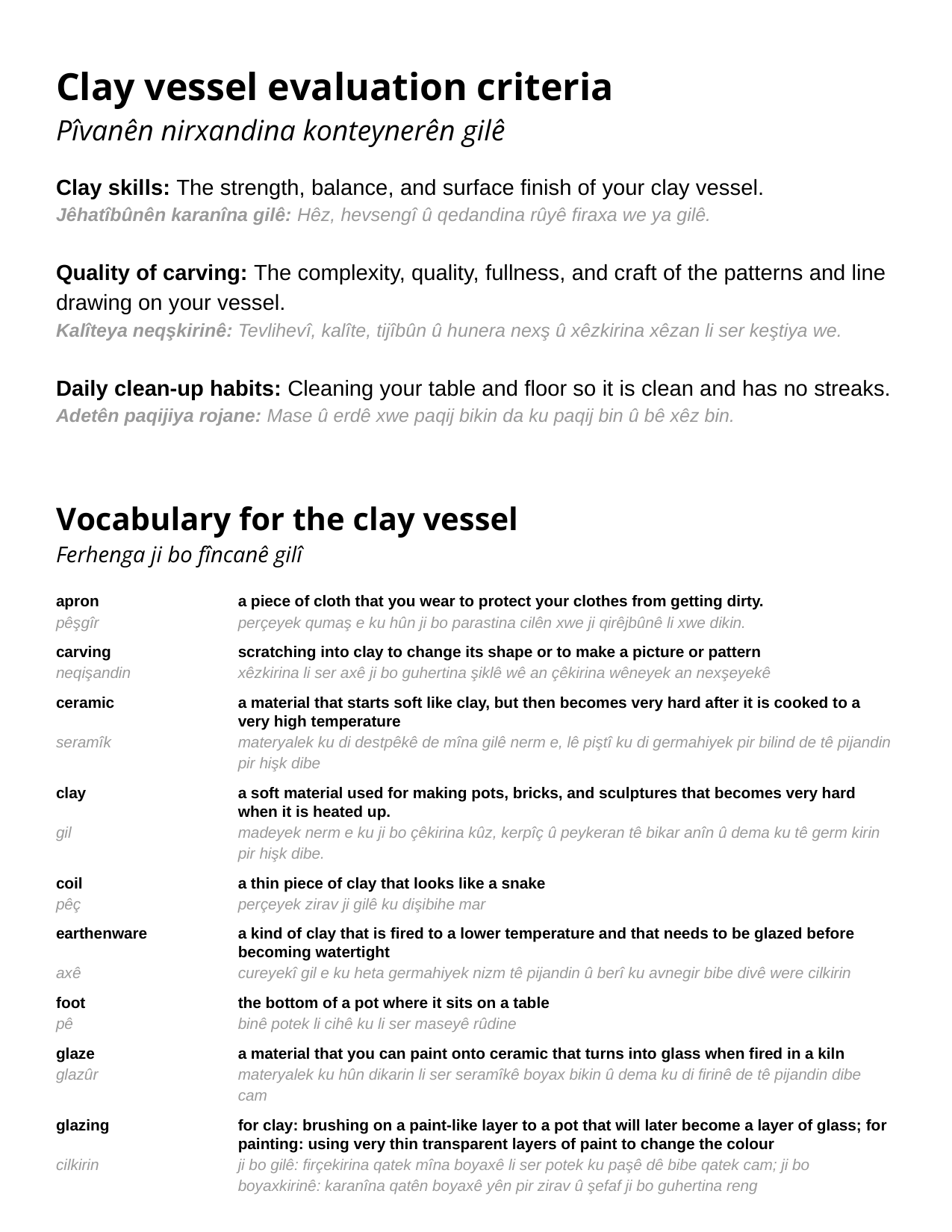

Clay vessel evaluation criteria
Pîvanên nirxandina konteynerên gilê

Clay skills: The strength, balance, and surface finish of your clay vessel.
Jêhatîbûnên karanîna gilê: Hêz, hevsengî û qedandina rûyê firaxa we ya gilê.

Quality of carving: The complexity, quality, fullness, and craft of the patterns and line drawing on your vessel.
Kalîteya neqşkirinê: Tevlihevî, kalîte, tijîbûn û hunera nexş û xêzkirina xêzan li ser keştiya we.

Daily clean-up habits: Cleaning your table and floor so it is clean and has no streaks.
Adetên paqijiya rojane: Mase û erdê xwe paqij bikin da ku paqij bin û bê xêz bin.

Vocabulary for the clay vessel
Ferhenga ji bo fîncanê gilî

apron	a piece of cloth that you wear to protect your clothes from getting dirty.
pêşgîr	perçeyek qumaş e ku hûn ji bo parastina cilên xwe ji qirêjbûnê li xwe dikin.
carving	scratching into clay to change its shape or to make a picture or pattern
neqişandin	xêzkirina li ser axê ji bo guhertina şiklê wê an çêkirina wêneyek an nexşeyekê
ceramic	a material that starts soft like clay, but then becomes very hard after it is cooked to a very high temperature
seramîk	materyalek ku di destpêkê de mîna gilê nerm e, lê piştî ku di germahiyek pir bilind de tê pijandin pir hişk dibe
clay	a soft material used for making pots, bricks, and sculptures that becomes very hard when it is heated up.
gil	madeyek nerm e ku ji bo çêkirina kûz, kerpîç û peykeran tê bikar anîn û dema ku tê germ kirin pir hişk dibe.
coil	a thin piece of clay that looks like a snake
pêç	perçeyek zirav ji gilê ku dişibihe mar
earthenware	a kind of clay that is fired to a lower temperature and that needs to be glazed before becoming watertight
axê	cureyekî gil e ku heta germahiyek nizm tê pijandin û berî ku avnegir bibe divê were cilkirin
foot	the bottom of a pot where it sits on a table
pê	binê potek li cihê ku li ser maseyê rûdine
glaze	a material that you can paint onto ceramic that turns into glass when fired in a kiln
glazûr	materyalek ku hûn dikarin li ser seramîkê boyax bikin û dema ku di firinê de tê pijandin dibe cam
glazing	for clay: brushing on a paint-like layer to a pot that will later become a layer of glass; for painting: using very thin transparent layers of paint to change the colour
cilkirin	ji bo gilê: firçekirina qatek mîna boyaxê li ser potek ku paşê dê bibe qatek cam; ji bo boyaxkirinê: karanîna qatên boyaxê yên pir zirav û şefaf ji bo guhertina reng